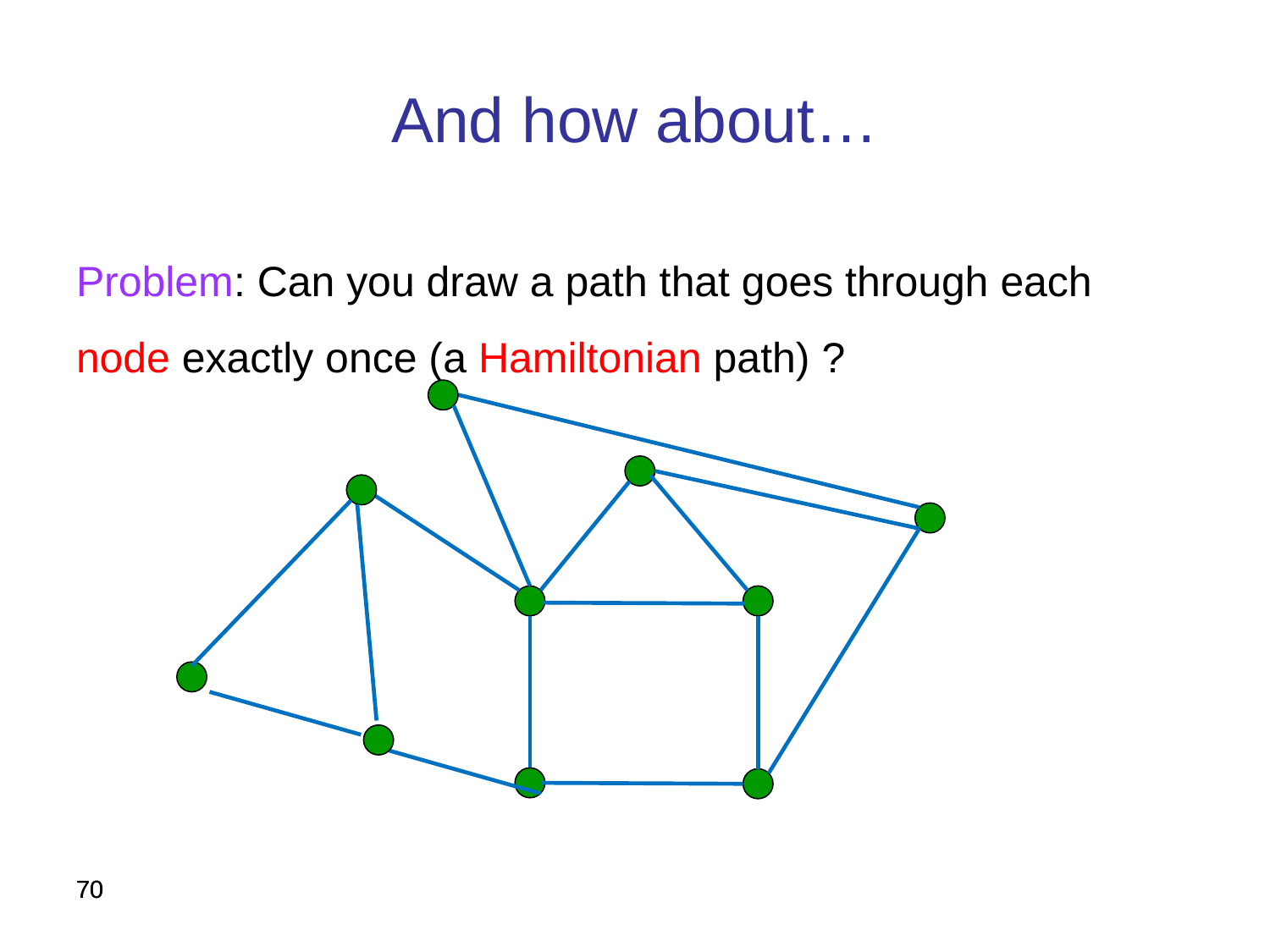

And how about…
Problem: Can you draw a path that goes through each node exactly once (a Hamiltonian path) ?

70
70